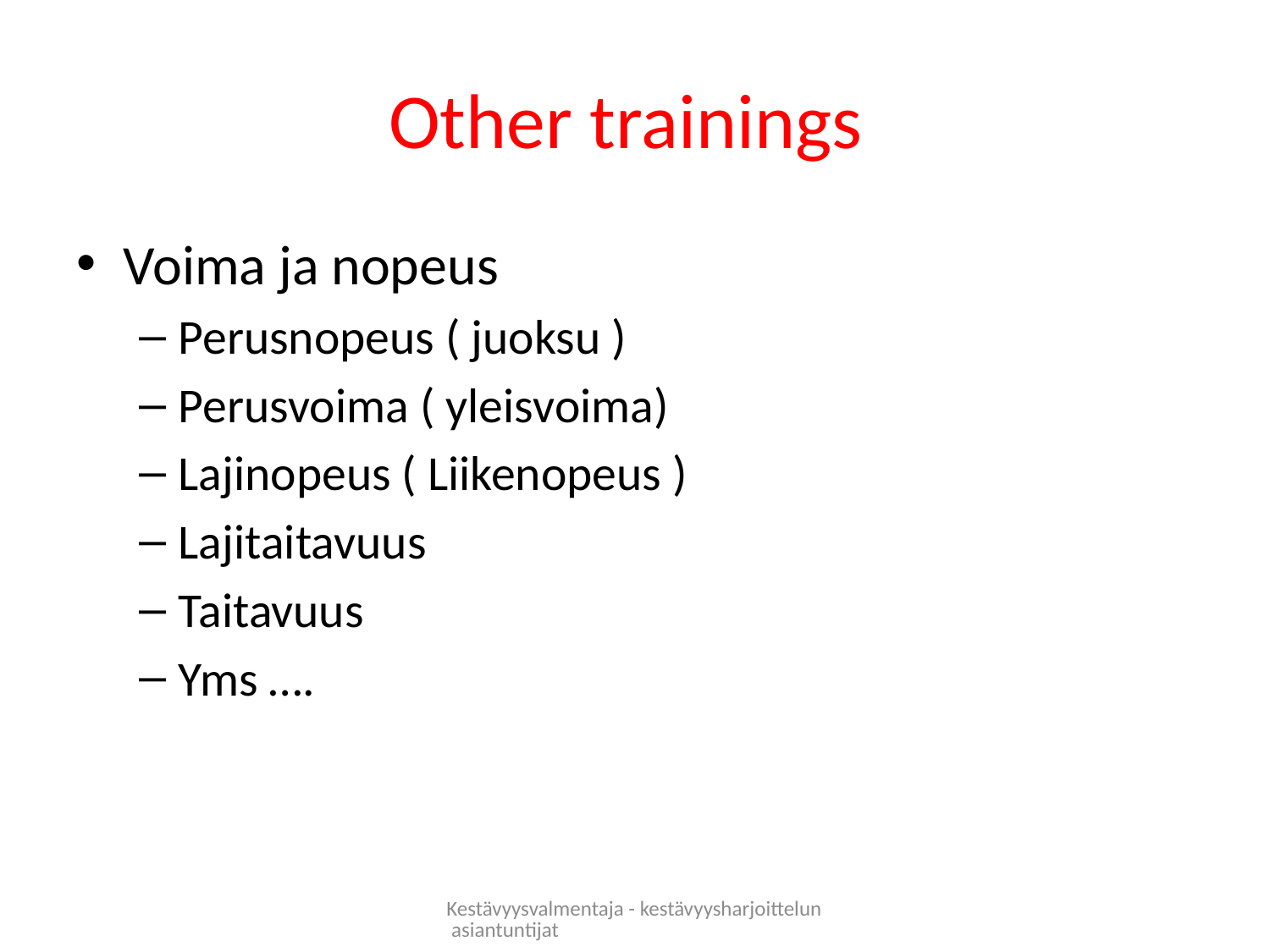

# Other trainings
Voima ja nopeus
Perusnopeus ( juoksu )
Perusvoima ( yleisvoima)
Lajinopeus ( Liikenopeus )
Lajitaitavuus
Taitavuus
Yms ….

Kestävyysvalmentaja - kestävyysharjoittelun asiantuntijat